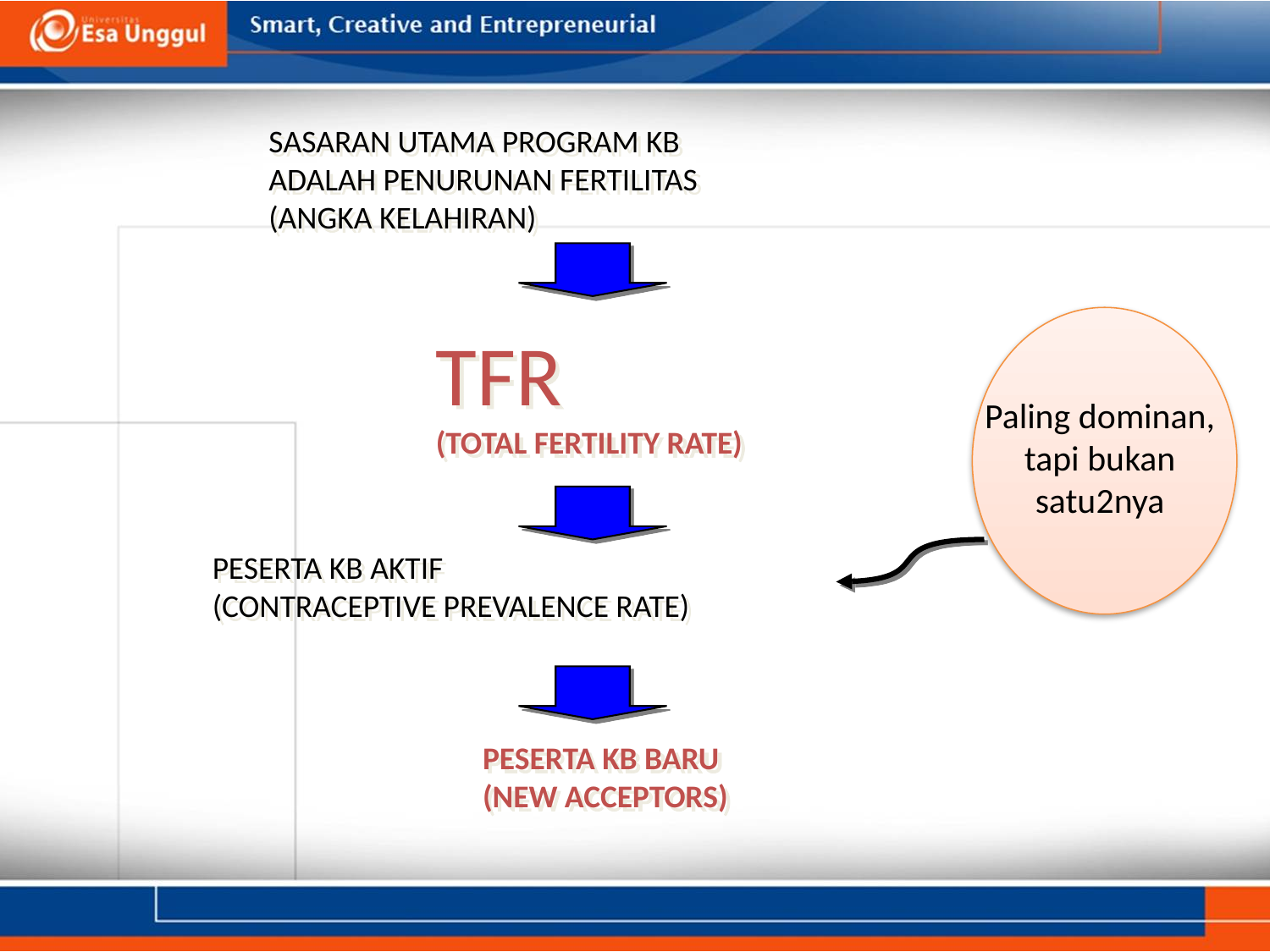

SASARAN UTAMA PROGRAM KB
ADALAH PENURUNAN FERTILITAS
(ANGKA KELAHIRAN)

TFR
(TOTAL FERTILITY RATE)
Paling dominan, tapi bukan satu2nya

PESERTA KB AKTIF
(CONTRACEPTIVE PREVALENCE RATE)

PESERTA KB BARU
(NEW ACCEPTORS)